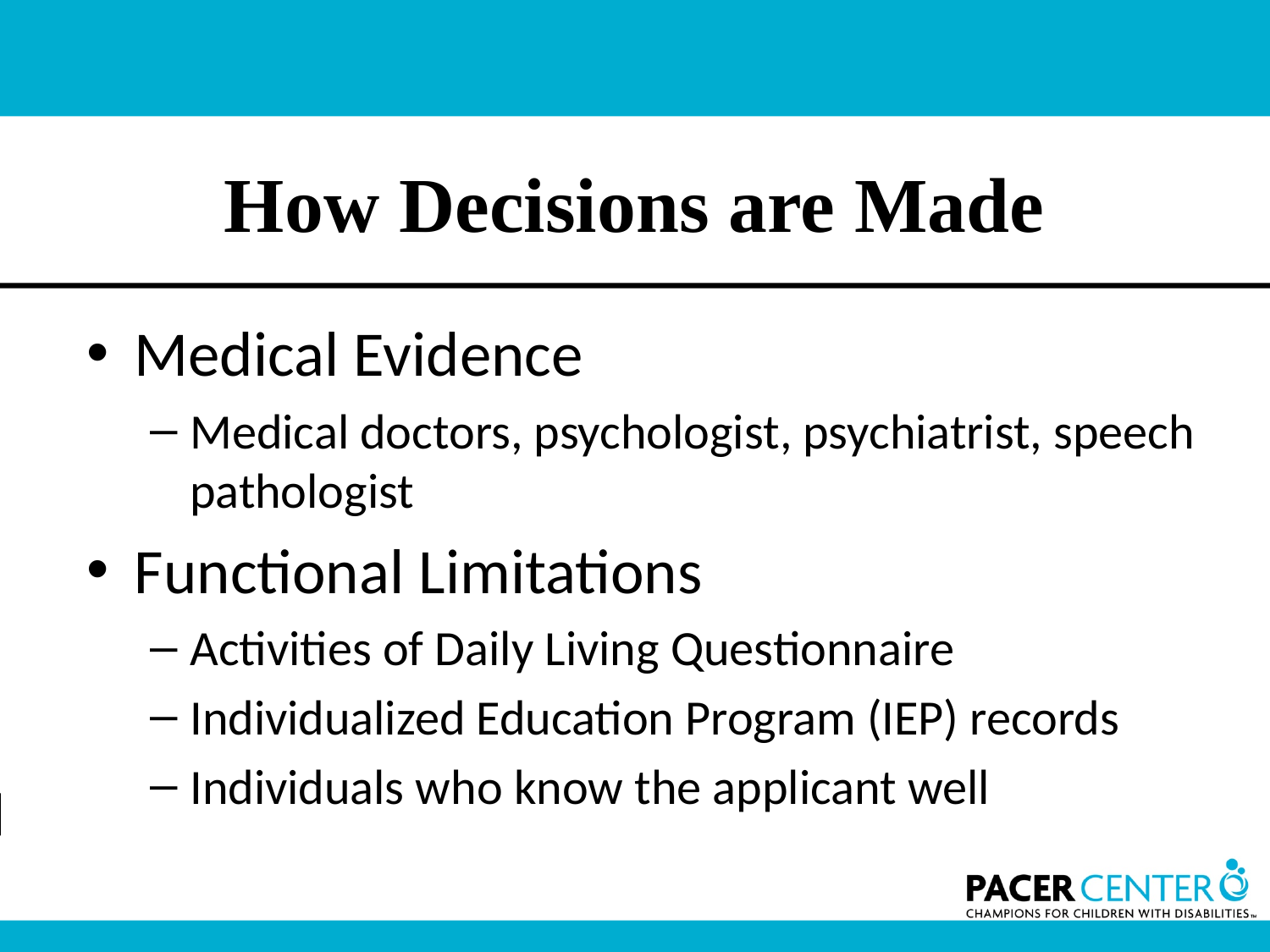

# How Decisions are Made
Medical Evidence
Medical doctors, psychologist, psychiatrist, speech pathologist
Functional Limitations
Activities of Daily Living Questionnaire
Individualized Education Program (IEP) records
Individuals who know the applicant well